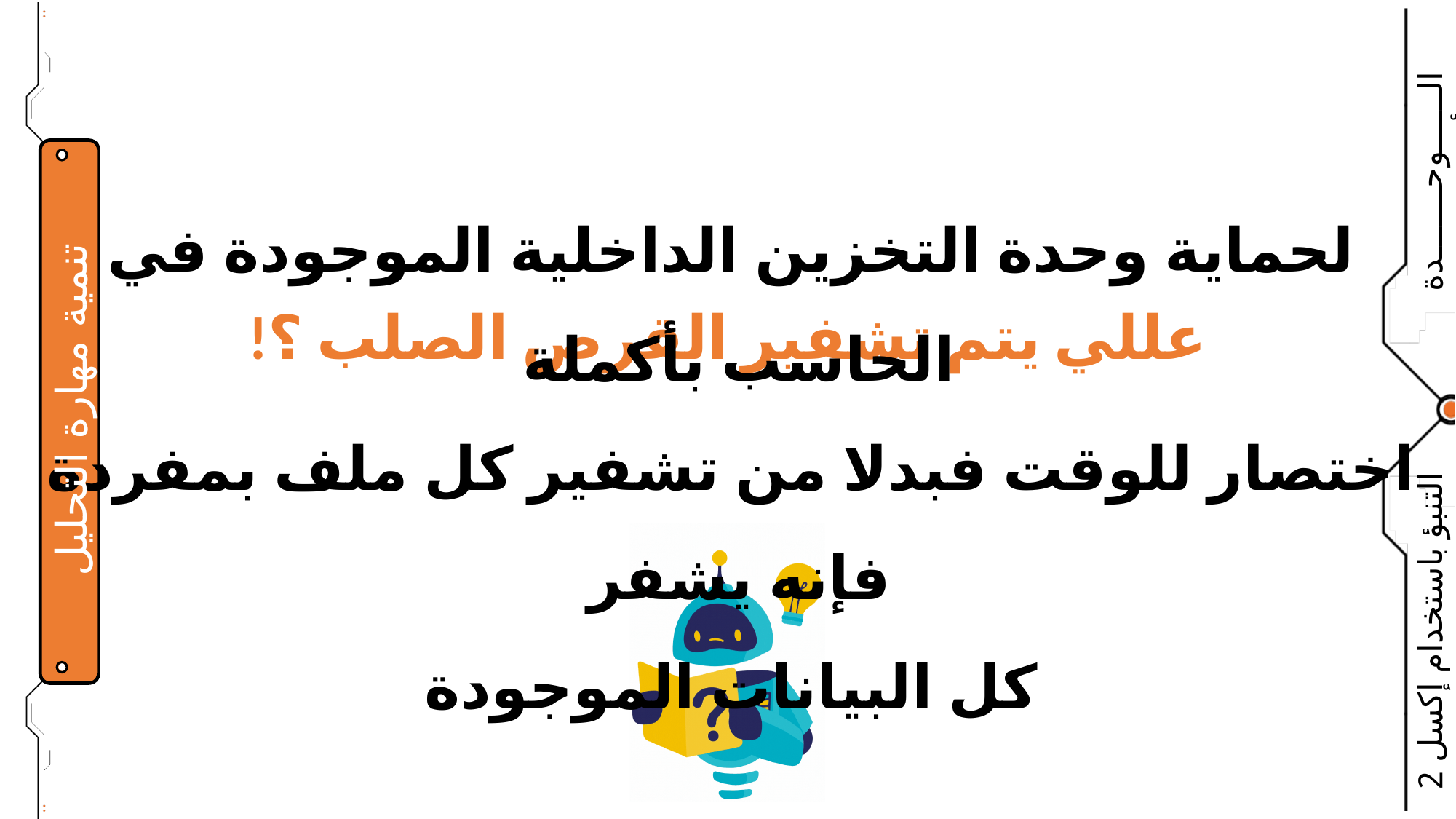

لحماية وحدة التخزين الداخلية الموجودة في الحاسب بأكملة
اختصار للوقت فبدلا من تشفير كل ملف بمفردة فإنه يشفر
كل البيانات الموجودة
عللي يتم تشفير القرص الصلب ؟!
تنمية مهارة التحليل